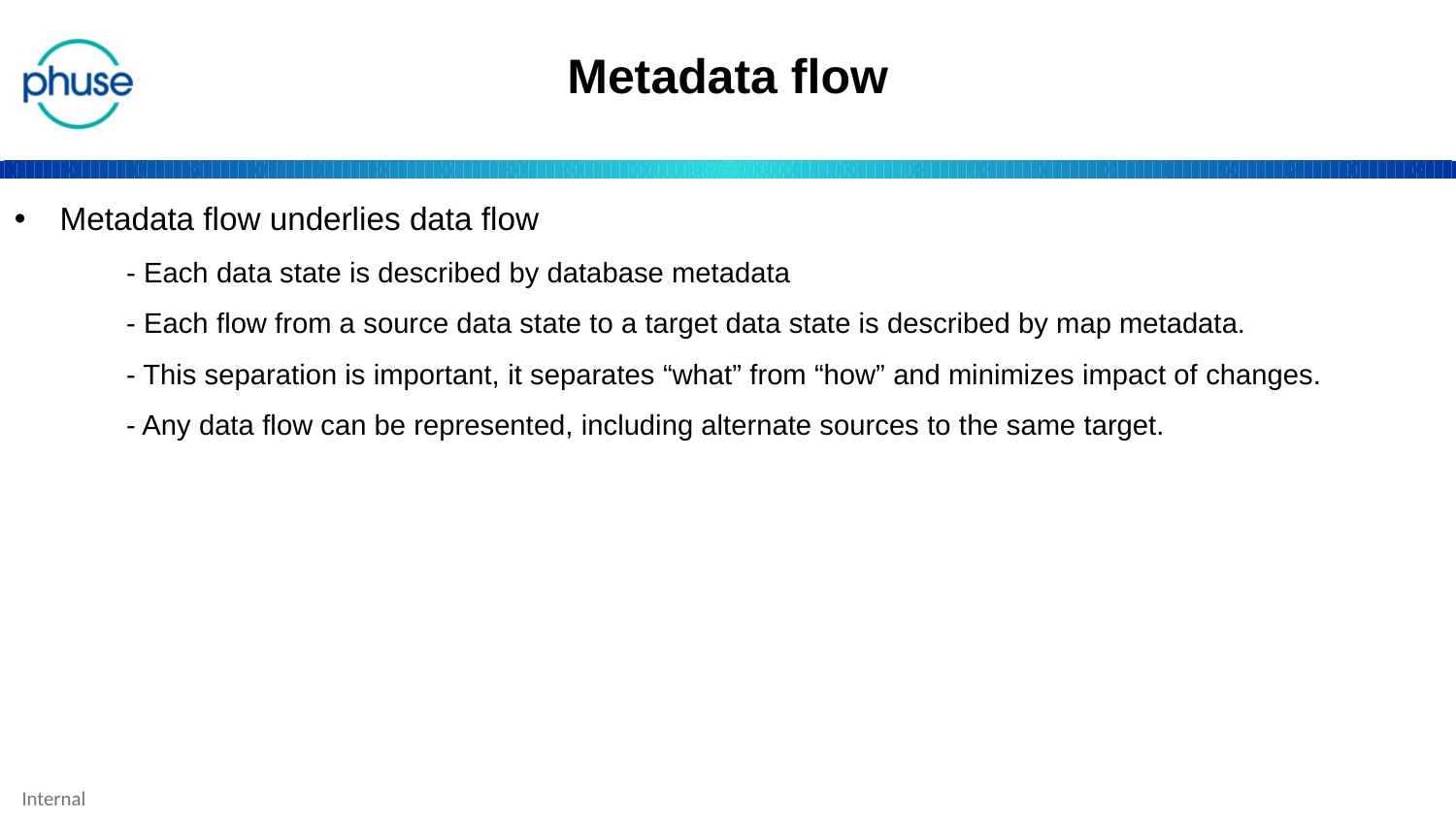

Metadata flow
Metadata flow underlies data flow
              - Each data state is described by database metadata
              - Each flow from a source data state to a target data state is described by map metadata.
              - This separation is important, it separates “what” from “how” and minimizes impact of changes.
              - Any data flow can be represented, including alternate sources to the same target.